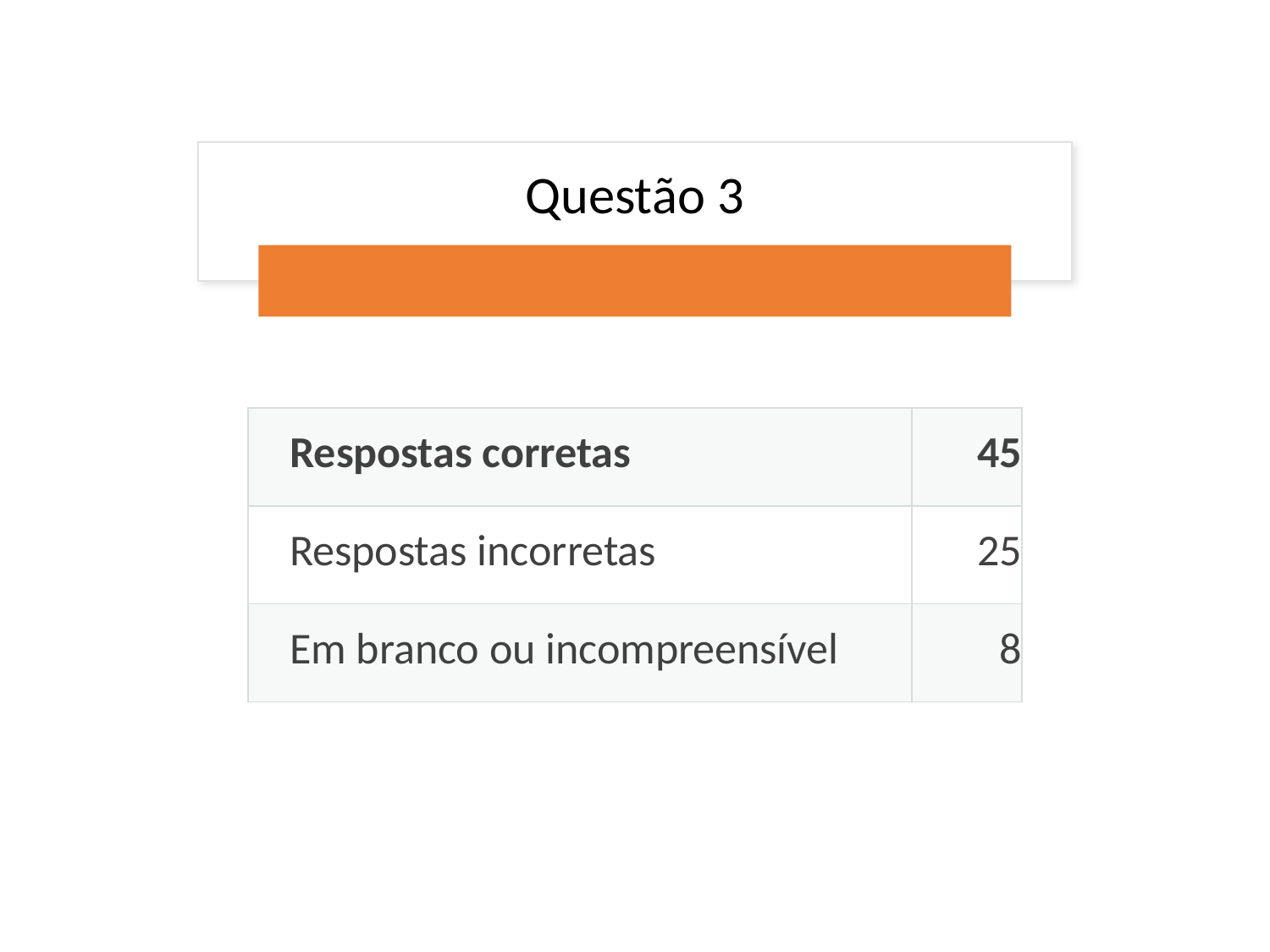

# Questão 3

| Respostas corretas | 45 |
| --- | --- |
| Respostas incorretas | 25 |
| Em branco ou incompreensível | 8 |